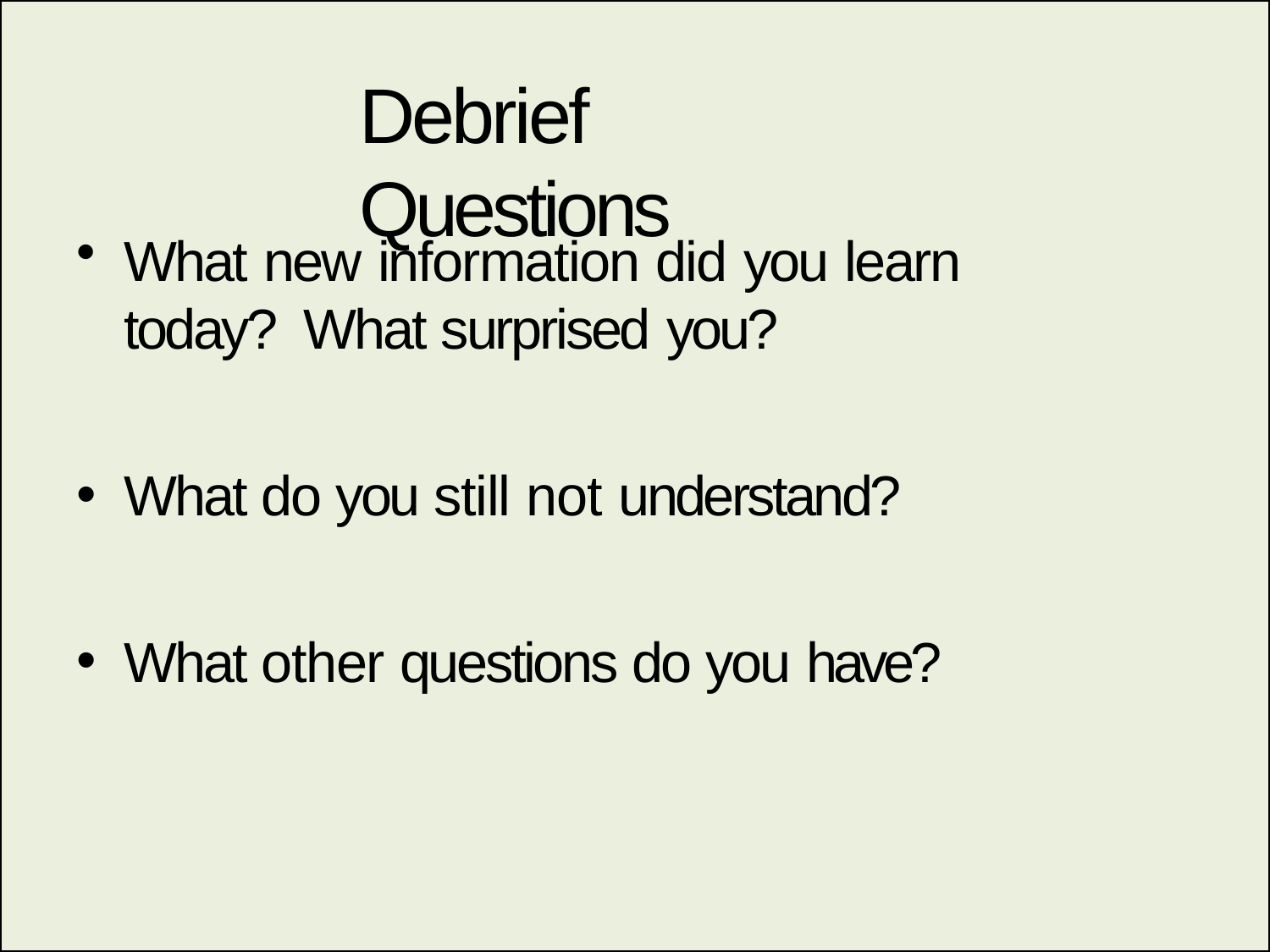

# Debrief Questions
What new information did you learn today?  What surprised you?

What do you still not understand?

What other questions do you have?